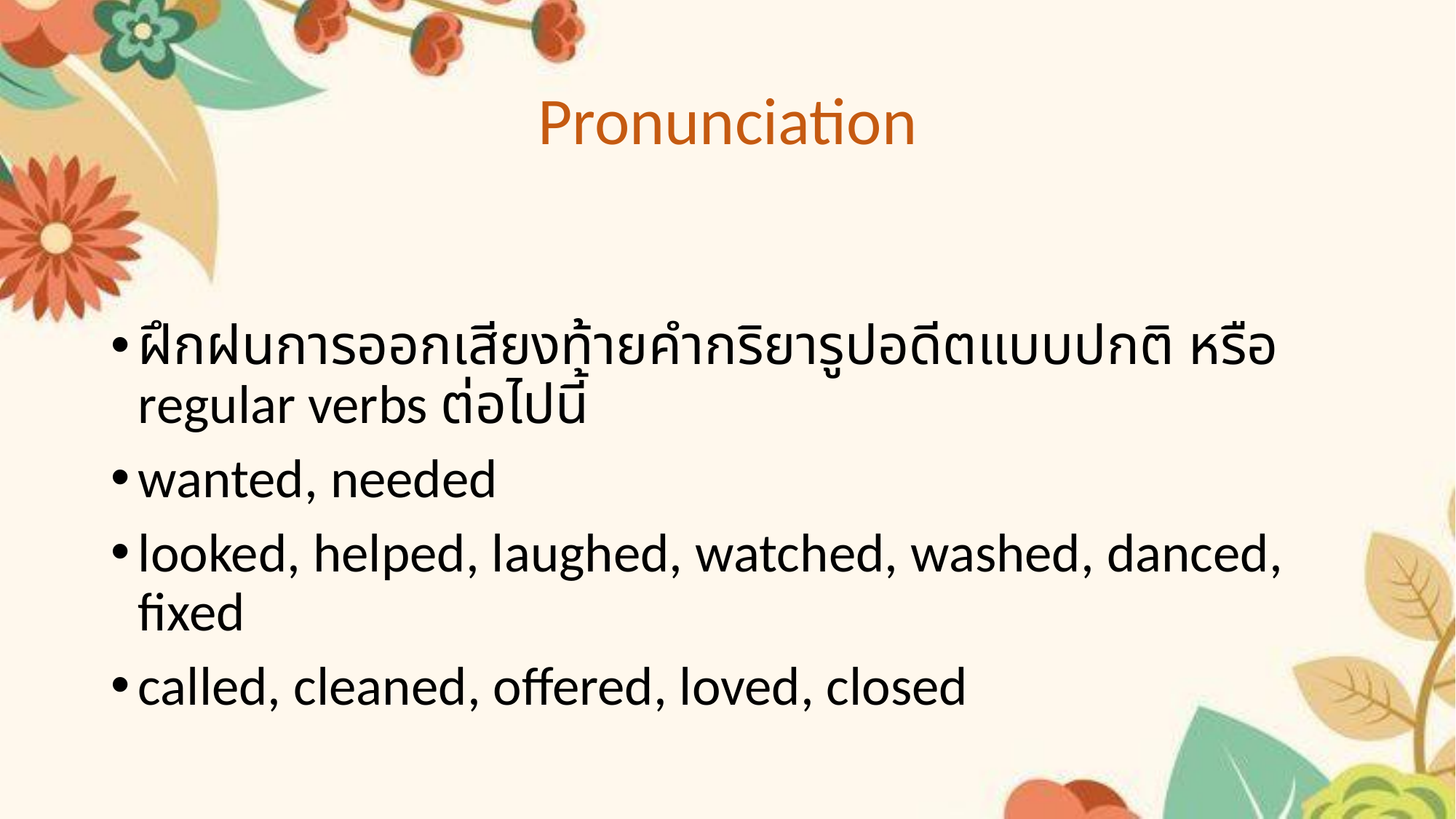

# Pronunciation
ฝึกฝนการออกเสียงท้ายคำกริยารูปอดีตแบบปกติ หรือ regular verbs ต่อไปนี้
wanted, needed
looked, helped, laughed, watched, washed, danced, fixed
called, cleaned, offered, loved, closed